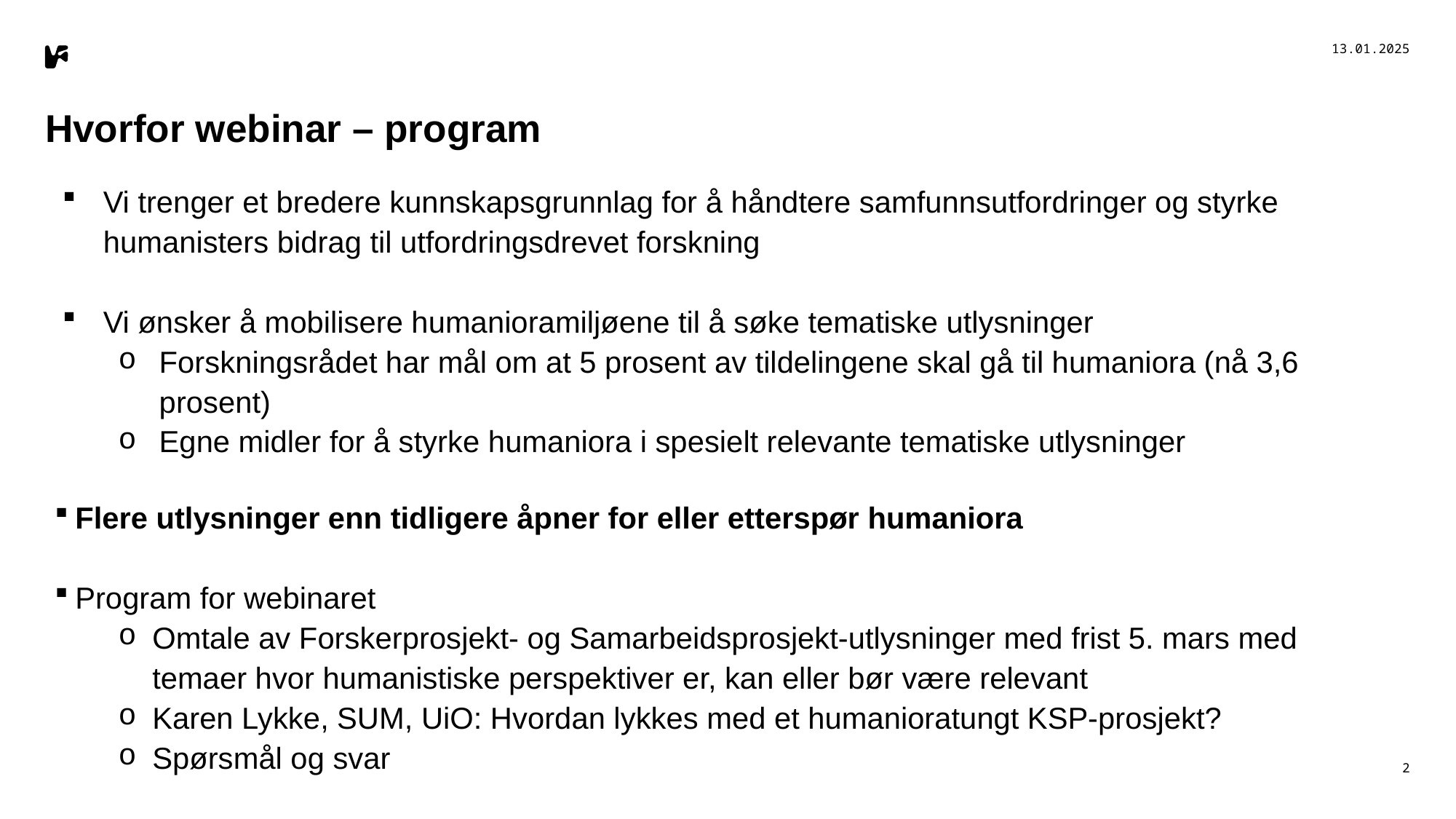

13.01.2025
# Hvorfor webinar – program
Vi trenger et bredere kunnskapsgrunnlag for å håndtere samfunnsutfordringer og styrke humanisters bidrag til utfordringsdrevet forskning

Vi ønsker å mobilisere humanioramiljøene til å søke tematiske utlysninger
Forskningsrådet har mål om at 5 prosent av tildelingene skal gå til humaniora (nå 3,6 prosent)
Egne midler for å styrke humaniora i spesielt relevante tematiske utlysninger

Flere utlysninger enn tidligere åpner for eller etterspør humaniora

Program for webinaret
Omtale av Forskerprosjekt- og Samarbeidsprosjekt-utlysninger med frist 5. mars med temaer hvor humanistiske perspektiver er, kan eller bør være relevant
Karen Lykke, SUM, UiO: Hvordan lykkes med et humanioratungt KSP-prosjekt?
Spørsmål og svar

2